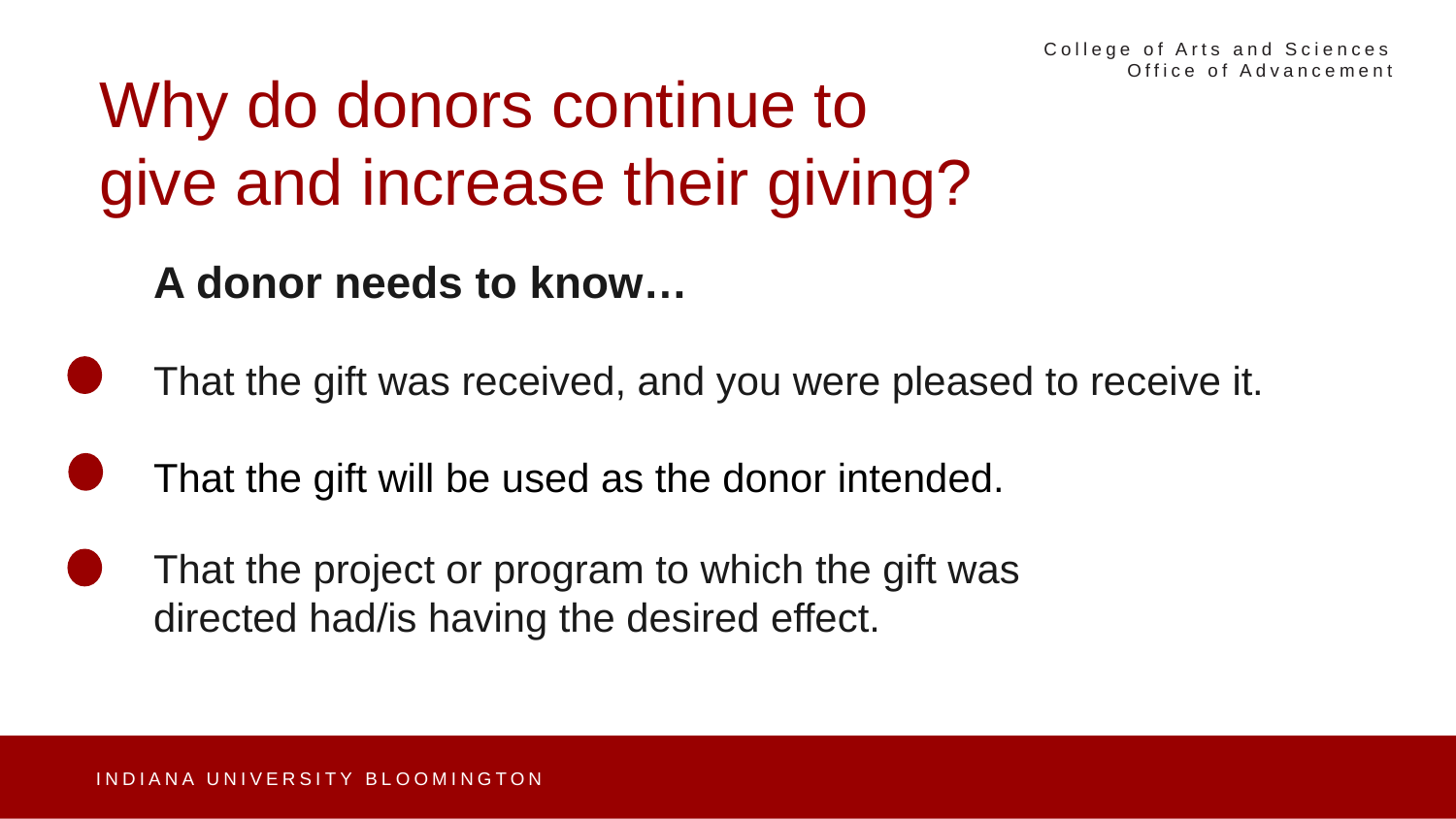

College of Arts and Sciences Office of Advancement
Why do donors continue to give and increase their giving?
A donor needs to know…

That the gift was received, and you were pleased to receive it.

That the gift will be used as the donor intended.

That the project or program to which the gift was
directed had/is having the desired effect.